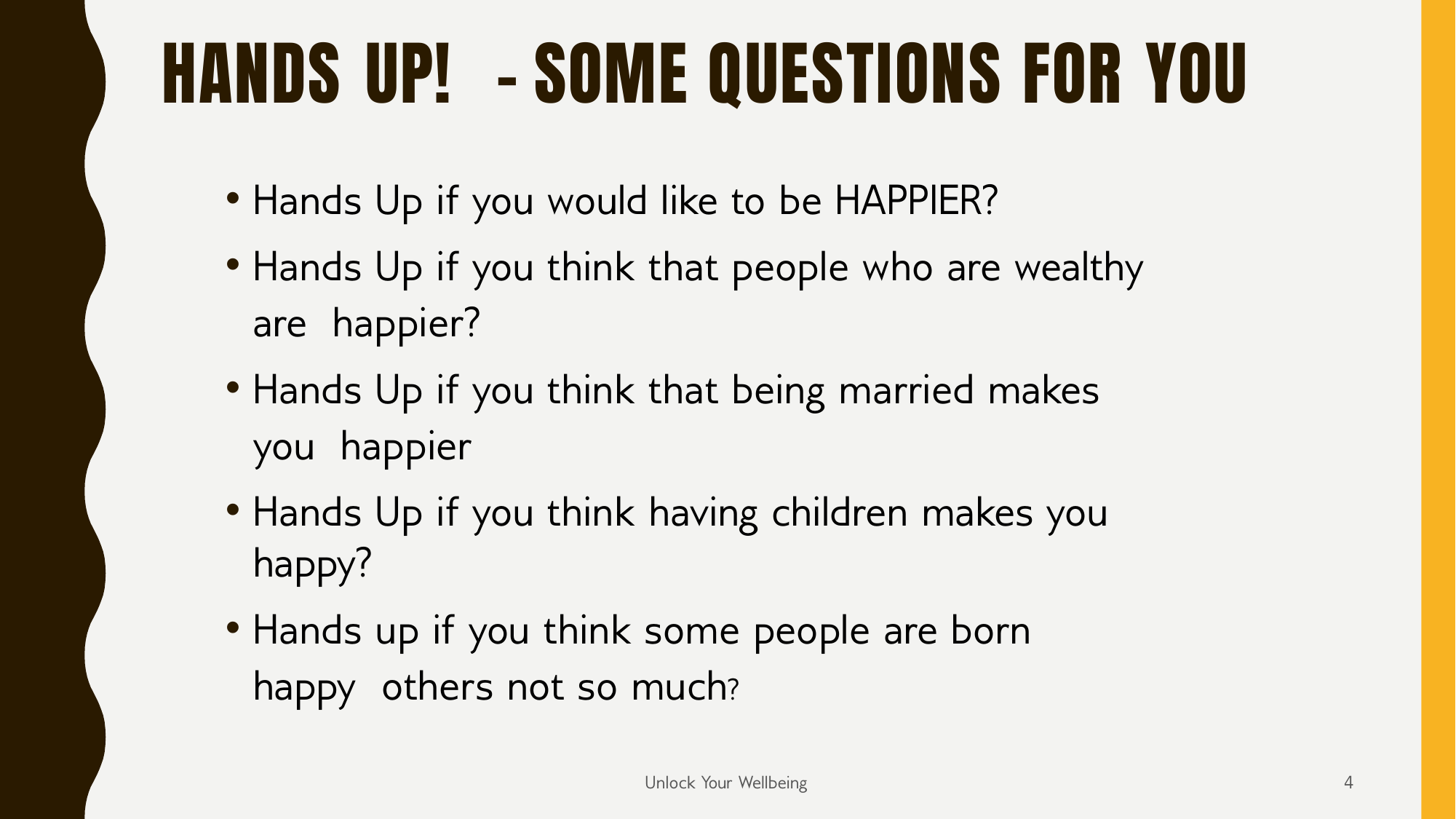

# HANDS UP!	– SOME QUESTIONS FOR YOU
Hands Up if you would like to be HAPPIER?
Hands Up if you think that people who are wealthy are  happier?
Hands Up if you think that being married makes you  happier
Hands Up if you think having children makes you happy?
Hands up if you think some people are born happy  others not so much?
Unlock Your Wellbeing
4